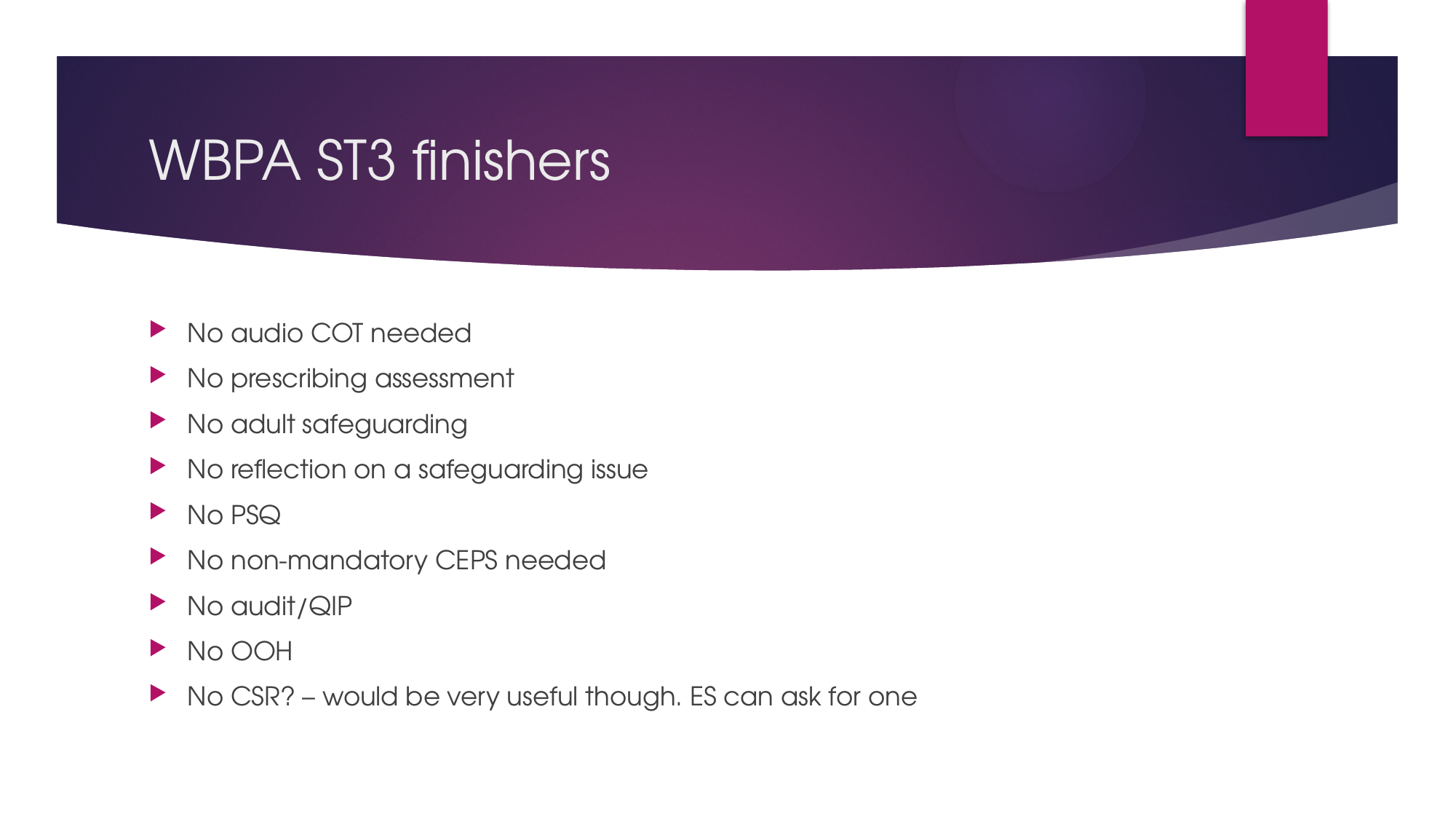

# WBPA ST3 finishers
No audio COT needed
No prescribing assessment
No adult safeguarding
No reflection on a safeguarding issue
No PSQ
No non-mandatory CEPS needed
No audit/QIP
No OOH
No CSR? – would be very useful though. ES can ask for one